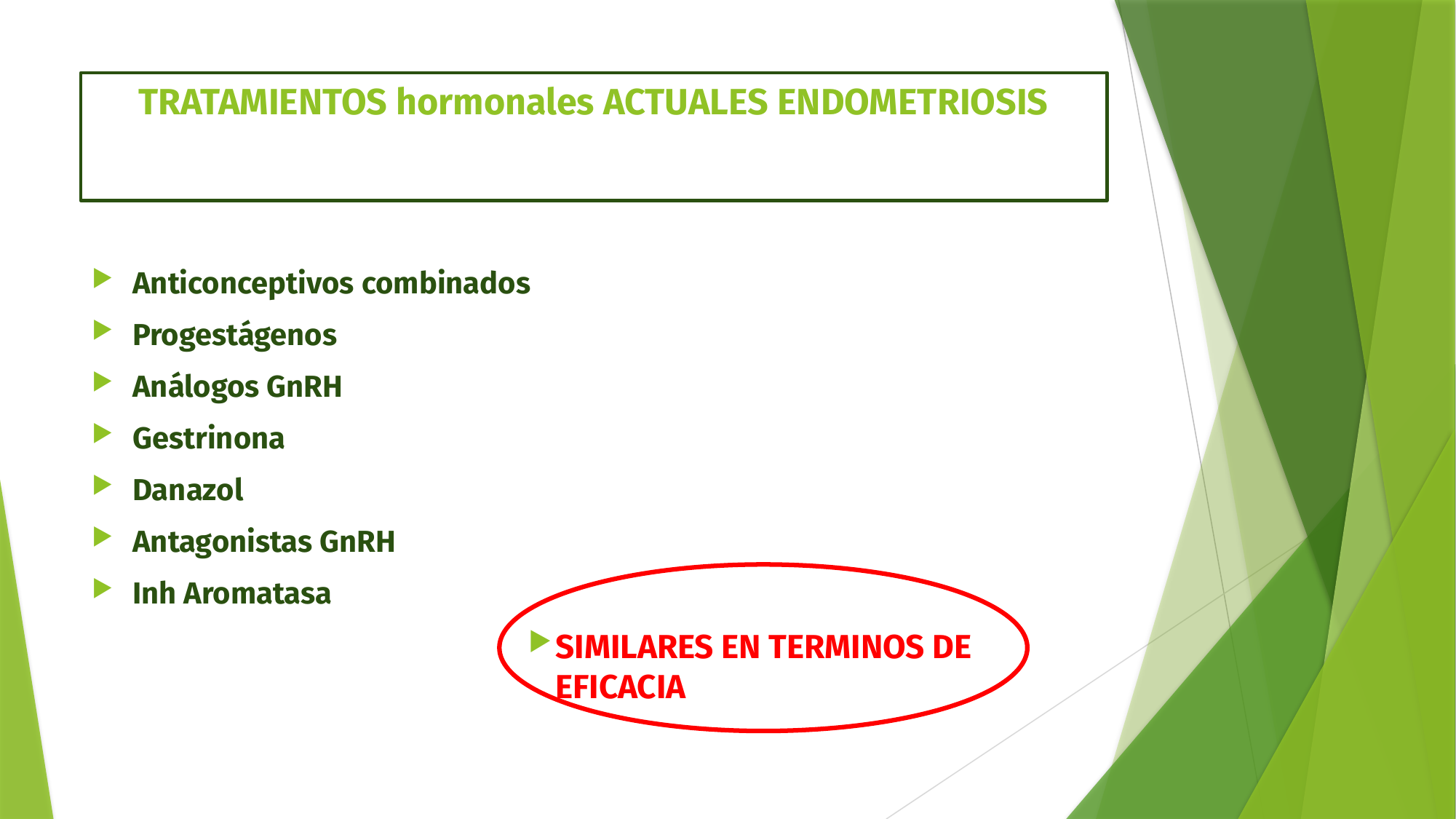

# TRATAMIENTOS hormonales ACTUALES ENDOMETRIOSIS
Anticonceptivos combinados
Progestágenos
Análogos GnRH
Gestrinona
Danazol
Antagonistas GnRH
Inh Aromatasa
SIMILARES EN TERMINOS DE EFICACIA